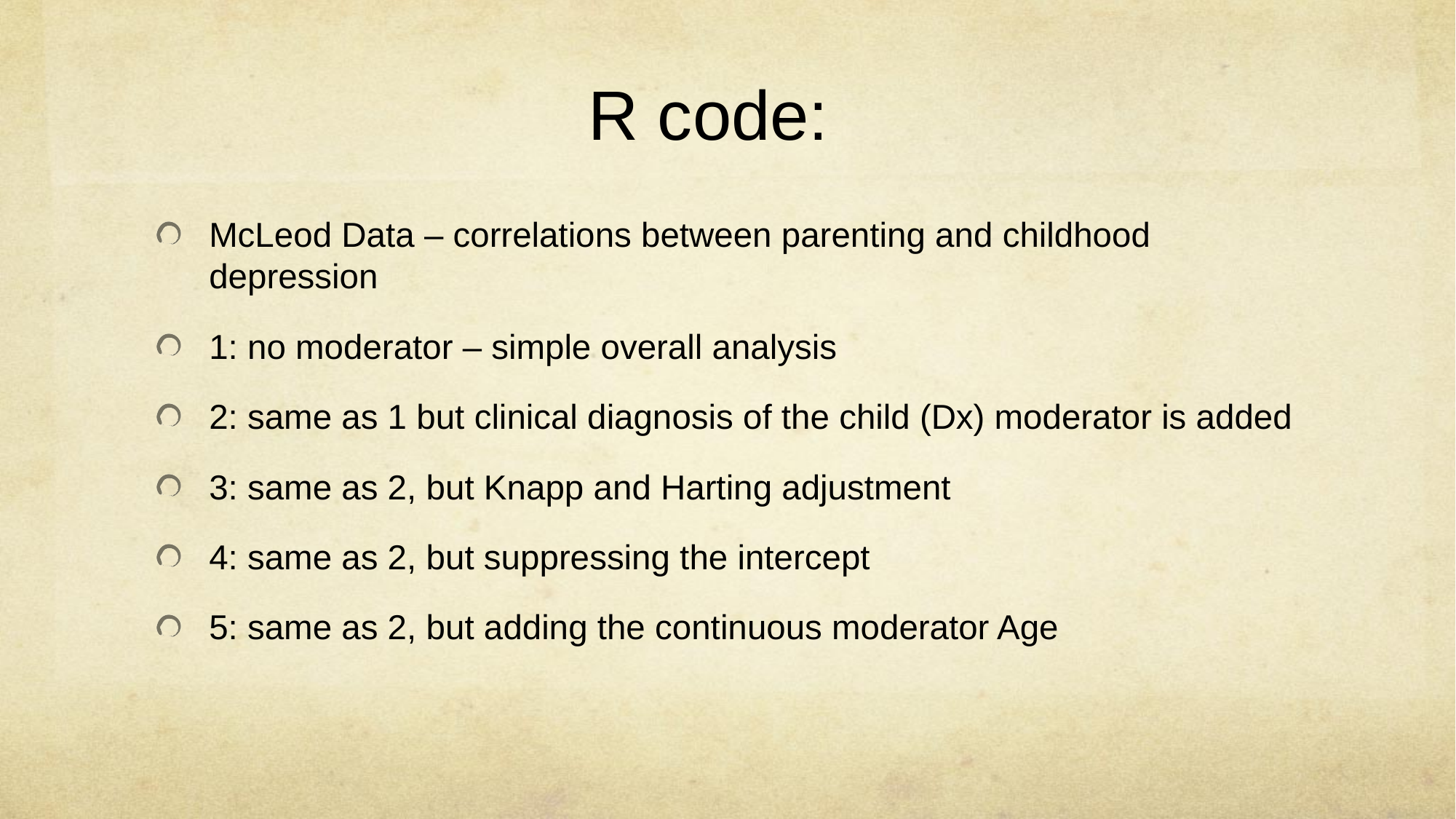

# R code:
McLeod Data – correlations between parenting and childhood depression
1: no moderator – simple overall analysis
2: same as 1 but clinical diagnosis of the child (Dx) moderator is added
3: same as 2, but Knapp and Harting adjustment
4: same as 2, but suppressing the intercept
5: same as 2, but adding the continuous moderator Age